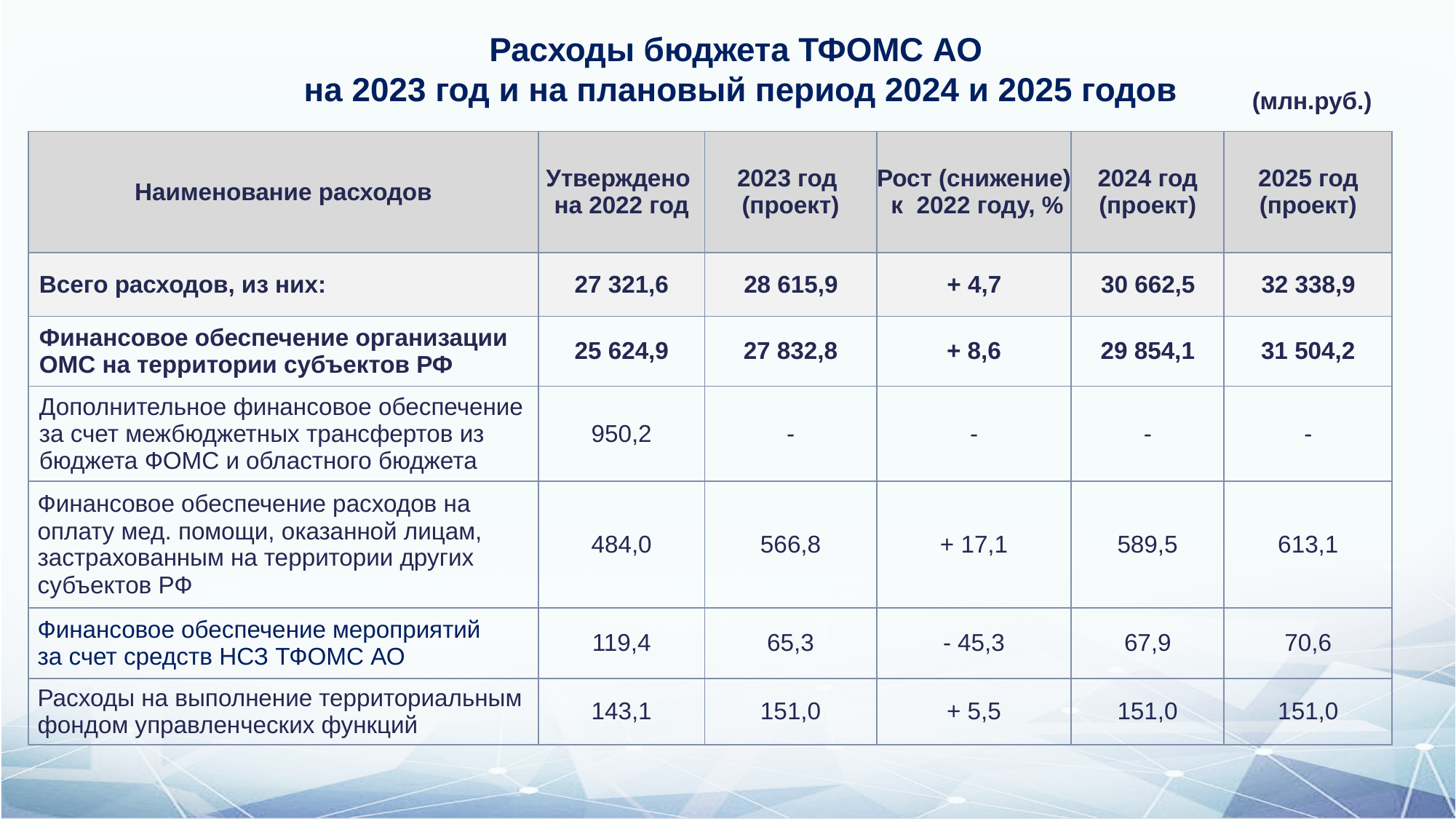

Расходы бюджета ТФОМС АО
на 2023 год и на плановый период 2024 и 2025 годов
(млн.руб.)
| Наименование расходов | Утверждено на 2022 год | 2023 год (проект) | Рост (снижение) к 2022 году, % | 2024 год (проект) | 2025 год (проект) |
| --- | --- | --- | --- | --- | --- |
| Всего расходов, из них: | 27 321,6 | 28 615,9 | + 4,7 | 30 662,5 | 32 338,9 |
| Финансовое обеспечение организации ОМС на территории субъектов РФ | 25 624,9 | 27 832,8 | + 8,6 | 29 854,1 | 31 504,2 |
| Дополнительное финансовое обеспечение за счет межбюджетных трансфертов из бюджета ФОМС и областного бюджета | 950,2 | - | - | - | - |
| Финансовое обеспечение расходов на оплату мед. помощи, оказанной лицам, застрахованным на территории других субъектов РФ | 484,0 | 566,8 | + 17,1 | 589,5 | 613,1 |
| Финансовое обеспечение мероприятий за счет средств НСЗ ТФОМС АО | 119,4 | 65,3 | - 45,3 | 67,9 | 70,6 |
| Расходы на выполнение территориальным фондом управленческих функций | 143,1 | 151,0 | + 5,5 | 151,0 | 151,0 |